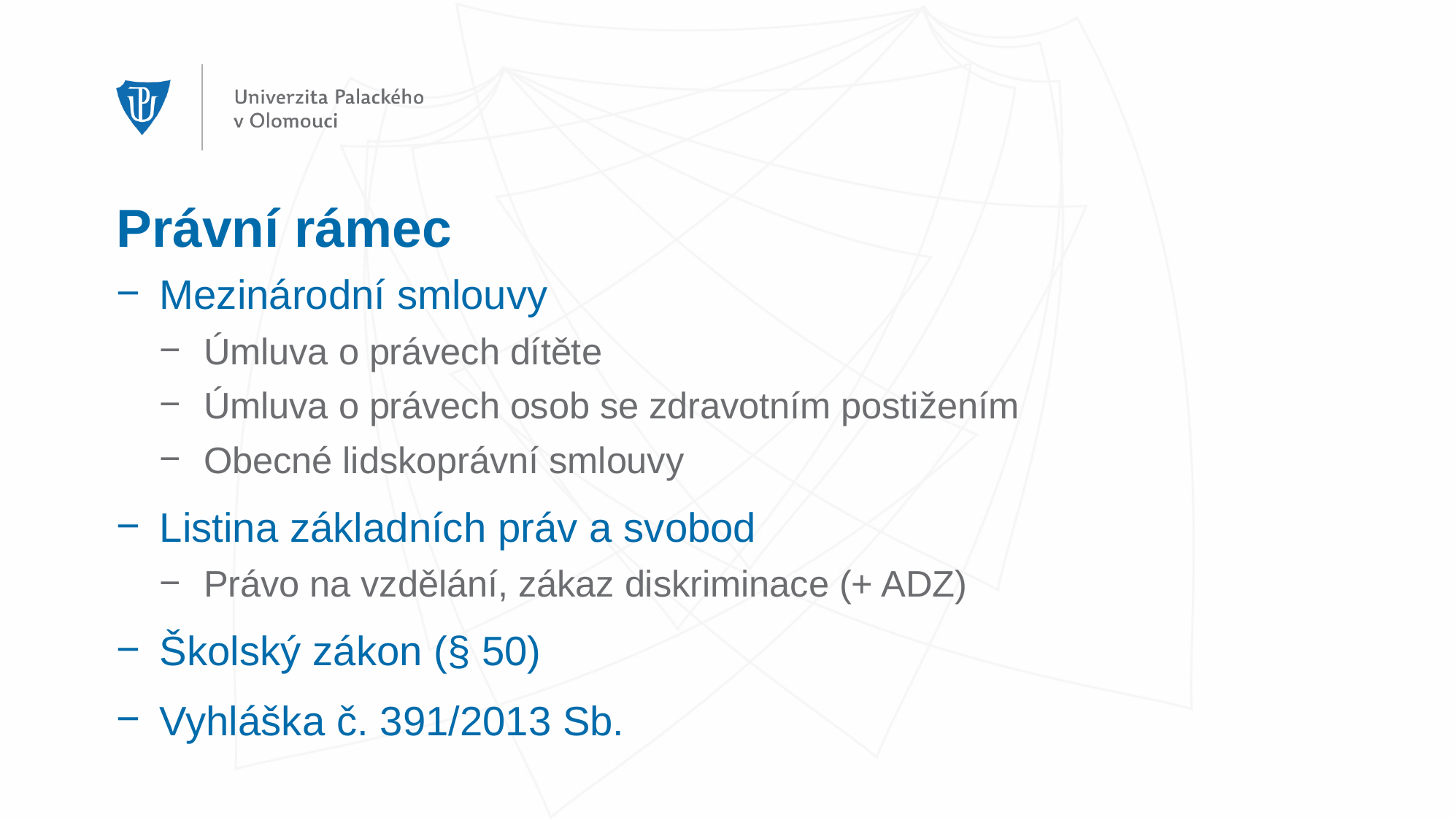

# Právní rámec
Mezinárodní smlouvy
Úmluva o právech dítěte
Úmluva o právech osob se zdravotním postižením
Obecné lidskoprávní smlouvy
Listina základních práv a svobod
Právo na vzdělání, zákaz diskriminace (+ ADZ)
Školský zákon (§ 50)
Vyhláška č. 391/2013 Sb.